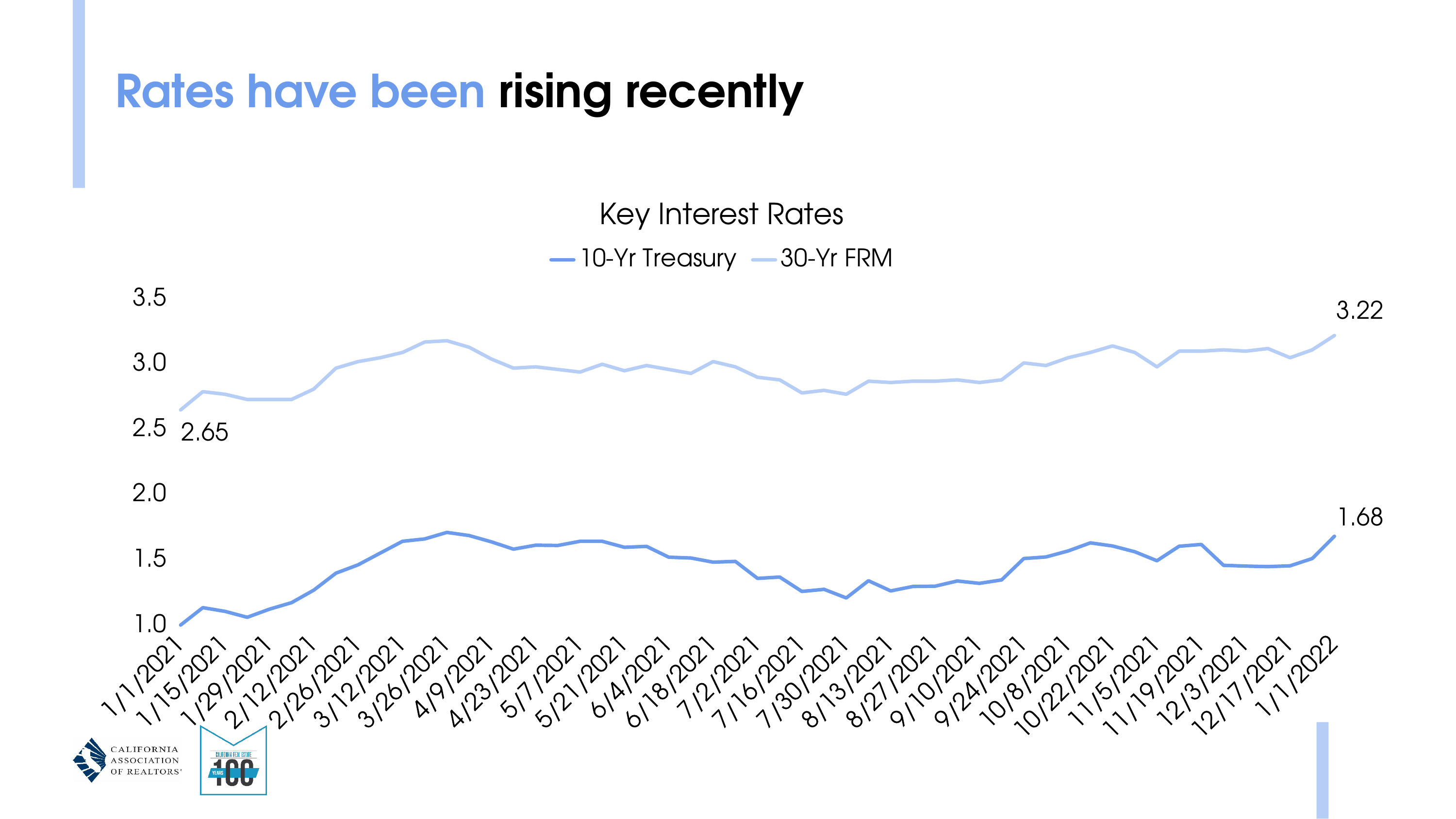

# Rates have been rising recently

### Chart: Key Interest Rates

| Category | 10-Yr Treasury | 30-Yr FRM |
|---|---|---|
| 44197 | 1.0025 | 2.65 |
| 44204 | 1.136 | 2.79 |
| 44211 | 1.1075 | 2.77 |
| 44218 | 1.062 | 2.73 |
| 44225 | 1.124 | 2.73 |
| 44232 | 1.174 | 2.73 |
| 44239 | 1.27 | 2.81 |
| 44246 | 1.4 | 2.97 |
| 44253 | 1.464 | 3.02 |
| 44260 | 1.554 | 3.05 |
| 44267 | 1.6439999999999997 | 3.09 |
| 44274 | 1.6619999999999997 | 3.17 |
| 44281 | 1.7120000000000002 | 3.18 |
| 44288 | 1.688 | 3.13 |
| 44295 | 1.64 | 3.04 |
| 44302 | 1.584 | 2.97 |
| 44309 | 1.614 | 2.98 |
| 44316 | 1.6119999999999997 | 2.96 |
| 44323 | 1.6440000000000001 | 2.94 |
| 44330 | 1.6439999999999997 | 3.0 |
| 44337 | 1.5980000000000003 | 2.95 |
| 44344 | 1.605 | 2.99 |
| 44351 | 1.522 | 2.96 |
| 44358 | 1.516 | 2.93 |
| 44365 | 1.484 | 3.02 |
| 44372 | 1.4900000000000002 | 2.98 |
| 44379 | 1.36 | 2.9 |
| 44386 | 1.3699999999999999 | 2.88 |
| 44393 | 1.2600000000000002 | 2.78 |
| 44400 | 1.276 | 2.8 |
| 44407 | 1.2100000000000002 | 2.77 |
| 44414 | 1.342 | 2.87 |
| 44421 | 1.264 | 2.86 |
| 44428 | 1.298 | 2.87 |
| 44435 | 1.3000000000000003 | 2.87 |
| 44442 | 1.34 | 2.88 |
| 44449 | 1.3219999999999998 | 2.86 |
| 44456 | 1.348 | 2.88 |
| 44463 | 1.512 | 3.01 |
| 44470 | 1.524 | 2.99 |
| 44477 | 1.5699999999999998 | 3.05 |
| 44484 | 1.6320000000000001 | 3.09 |
| 44491 | 1.6079999999999999 | 3.14 |
| 44498 | 1.5639999999999998 | 3.09 |
| 44505 | 1.495 | 2.98 |
| 44512 | 1.6059999999999999 | 3.1 |
| 44519 | 1.6199999999999999 | 3.1 |
| 44526 | 1.4599999999999997 | 3.11 |
| 44533 | 1.454 | 3.1 |
| 44540 | 1.45 | 3.12 |
| 44547 | 1.456 | 3.05 |
| 44554 | 1.5119999999999998 | 3.11 |
| 44562 | 1.6825 | 3.22 |